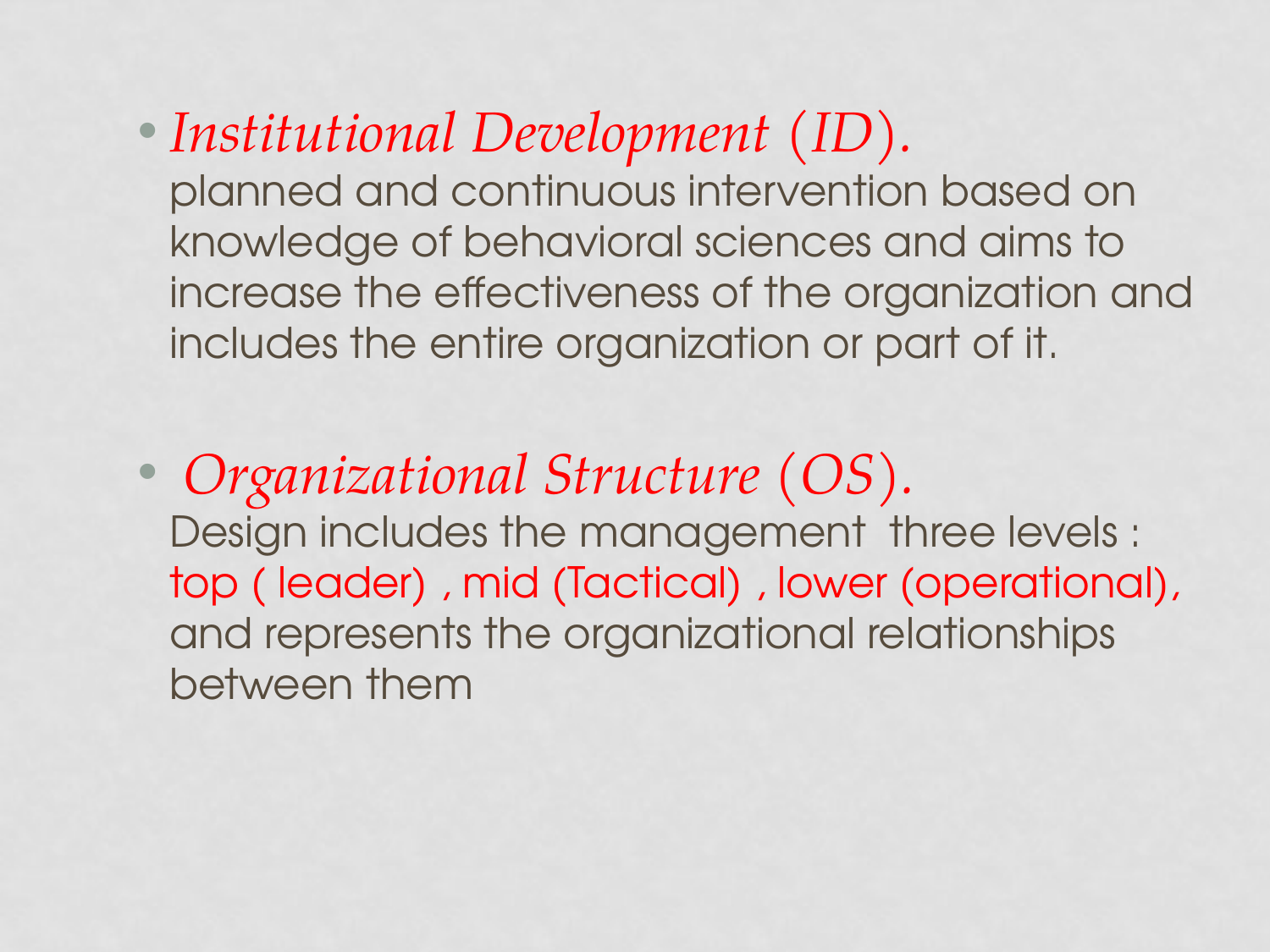

Institutional Development (ID).
planned and continuous intervention based on knowledge of behavioral sciences and aims to increase the effectiveness of the organization and includes the entire organization or part of it.

 Organizational Structure (OS).
Design includes the management  three levels :
top ( leader) , mid (Tactical) , lower (operational), and represents the organizational relationships between them